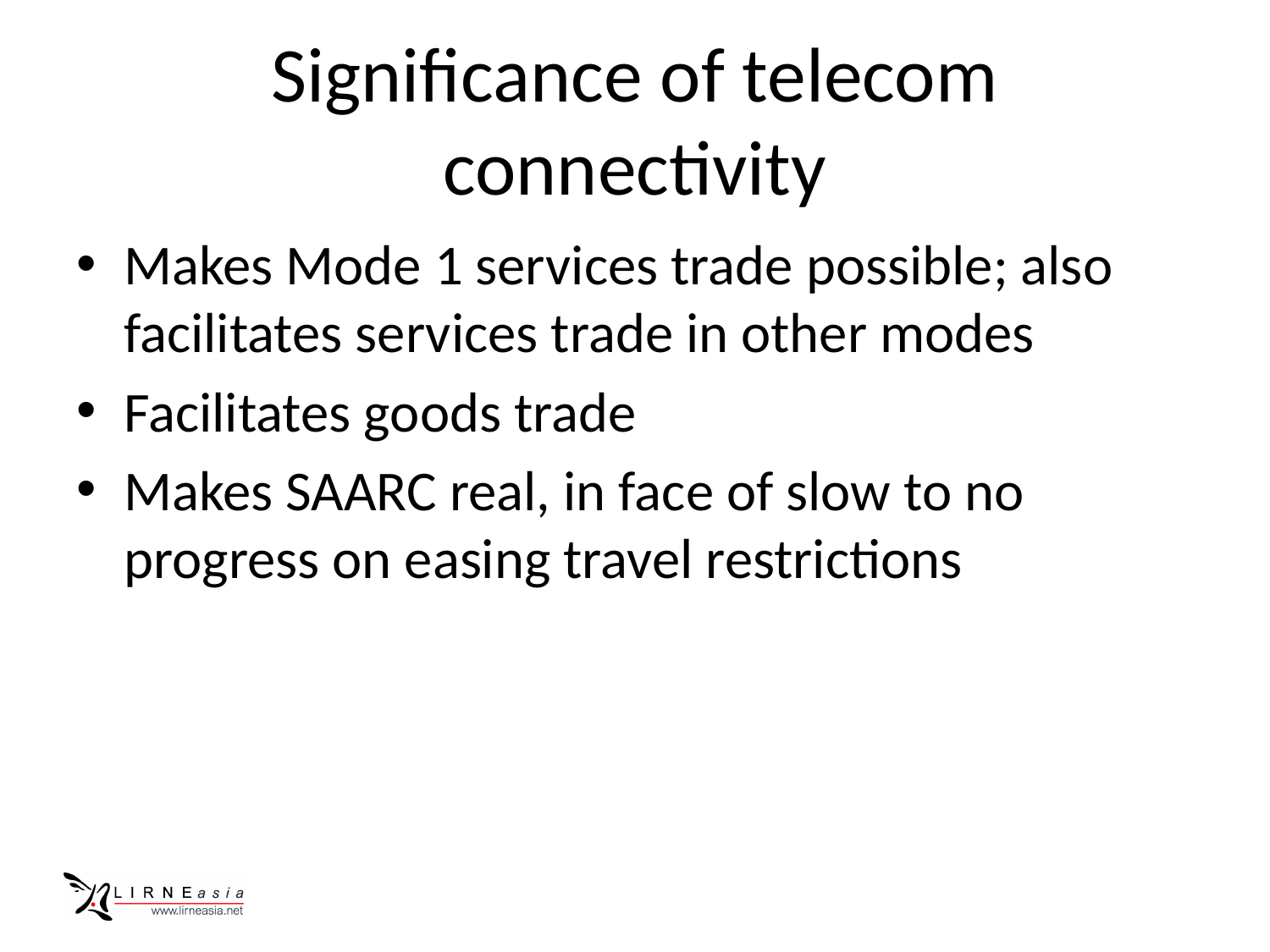

# Significance of telecom connectivity
Makes Mode 1 services trade possible; also facilitates services trade in other modes
Facilitates goods trade
Makes SAARC real, in face of slow to no progress on easing travel restrictions